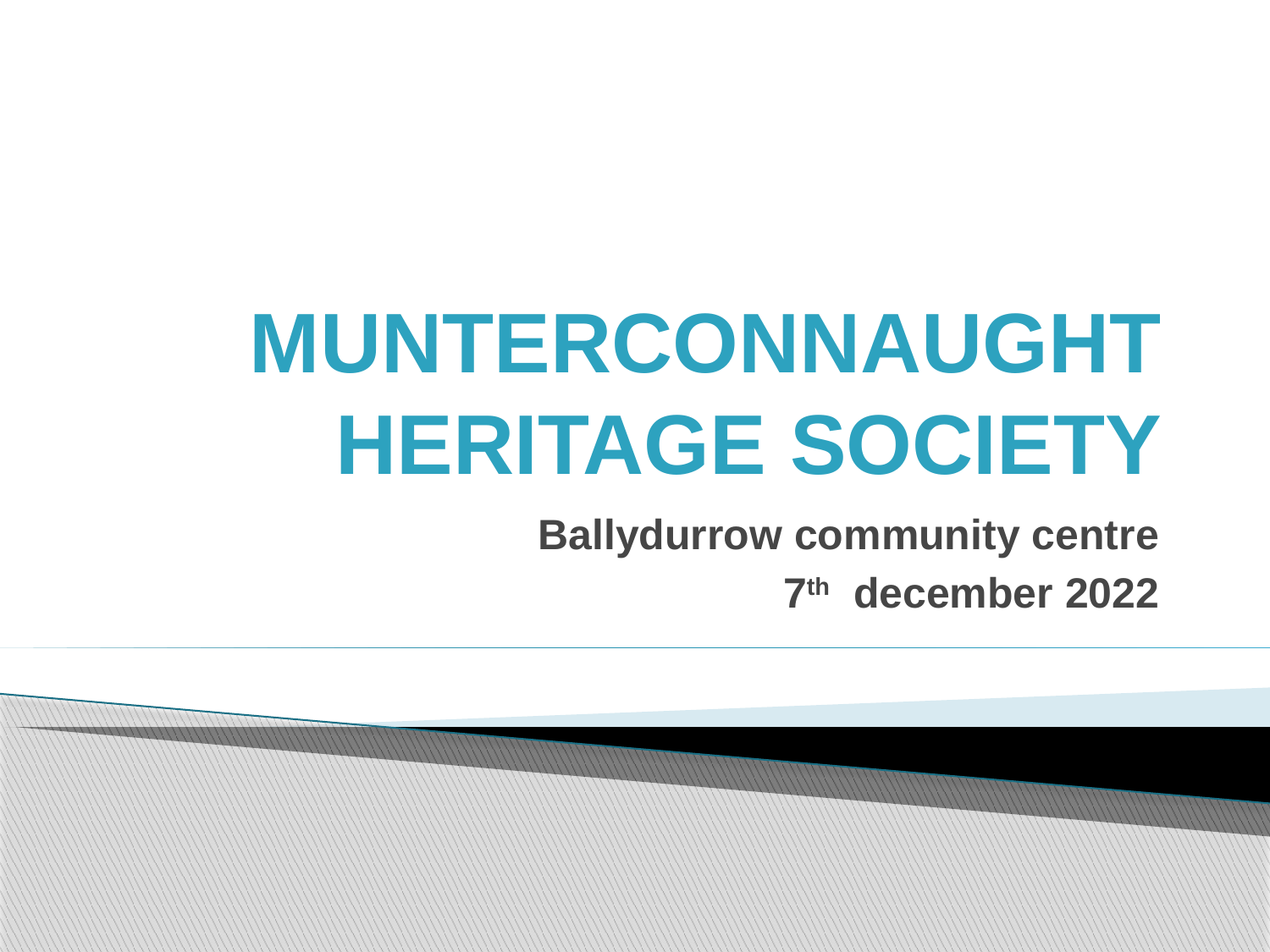

# MUNTERCONNAUGHT HERITAGE SOCIETY
Ballydurrow community centre
7th  december 2022